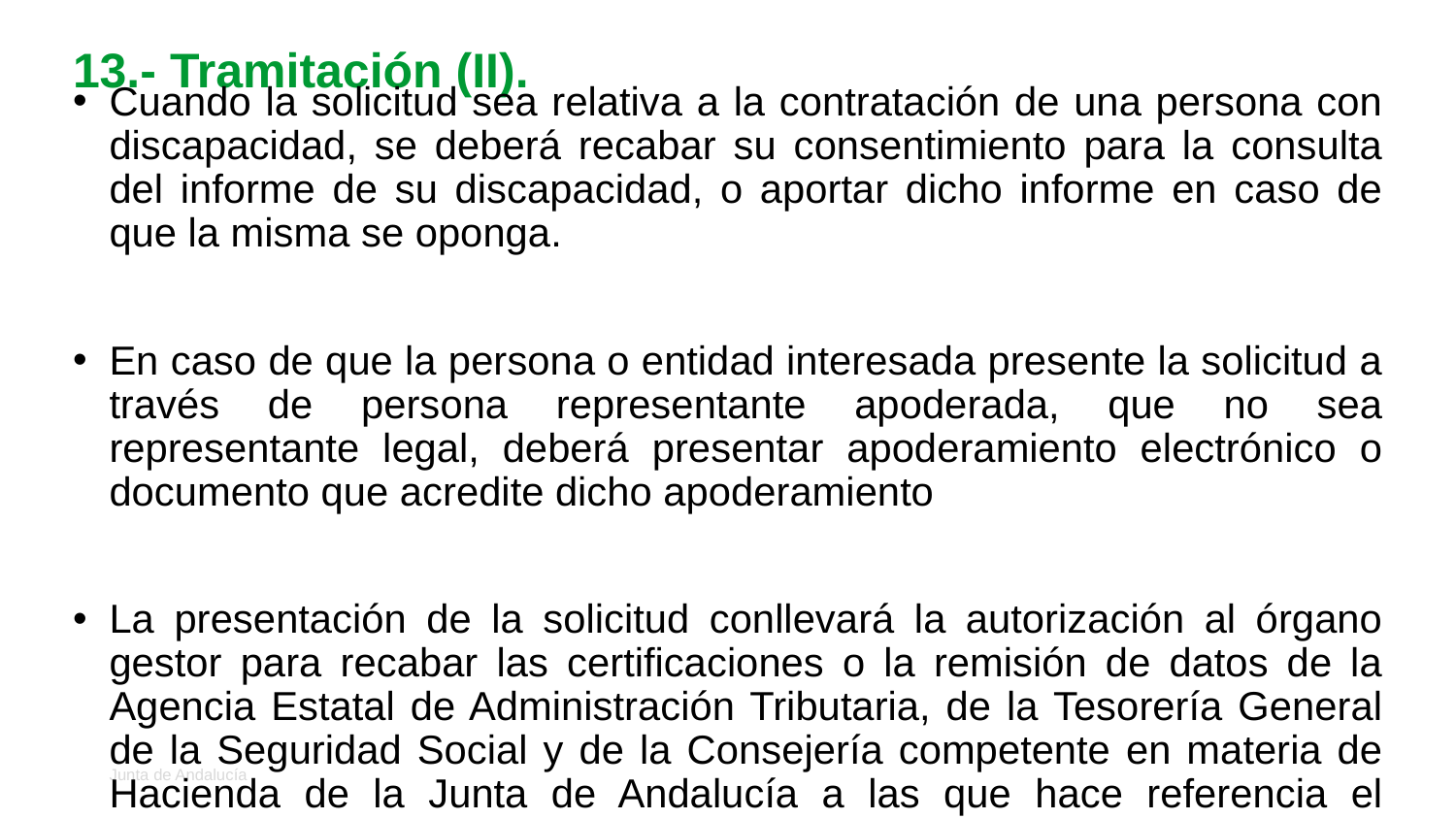

# 13.- Tramitación (II).
Cuando la solicitud sea relativa a la contratación de una persona con discapacidad, se deberá recabar su consentimiento para la consulta del informe de su discapacidad, o aportar dicho informe en caso de que la misma se oponga.

En caso de que la persona o entidad interesada presente la solicitud a través de persona representante apoderada, que no sea representante legal, deberá presentar apoderamiento electrónico o documento que acredite dicho apoderamiento

La presentación de la solicitud conllevará la autorización al órgano gestor para recabar las certificaciones o la remisión de datos de la Agencia Estatal de Administración Tributaria, de la Tesorería General de la Seguridad Social y de la Consejería competente en materia de Hacienda de la Junta de Andalucía a las que hace referencia el artículo 120.2 del texto refundido de la Ley General de la Hacienda.